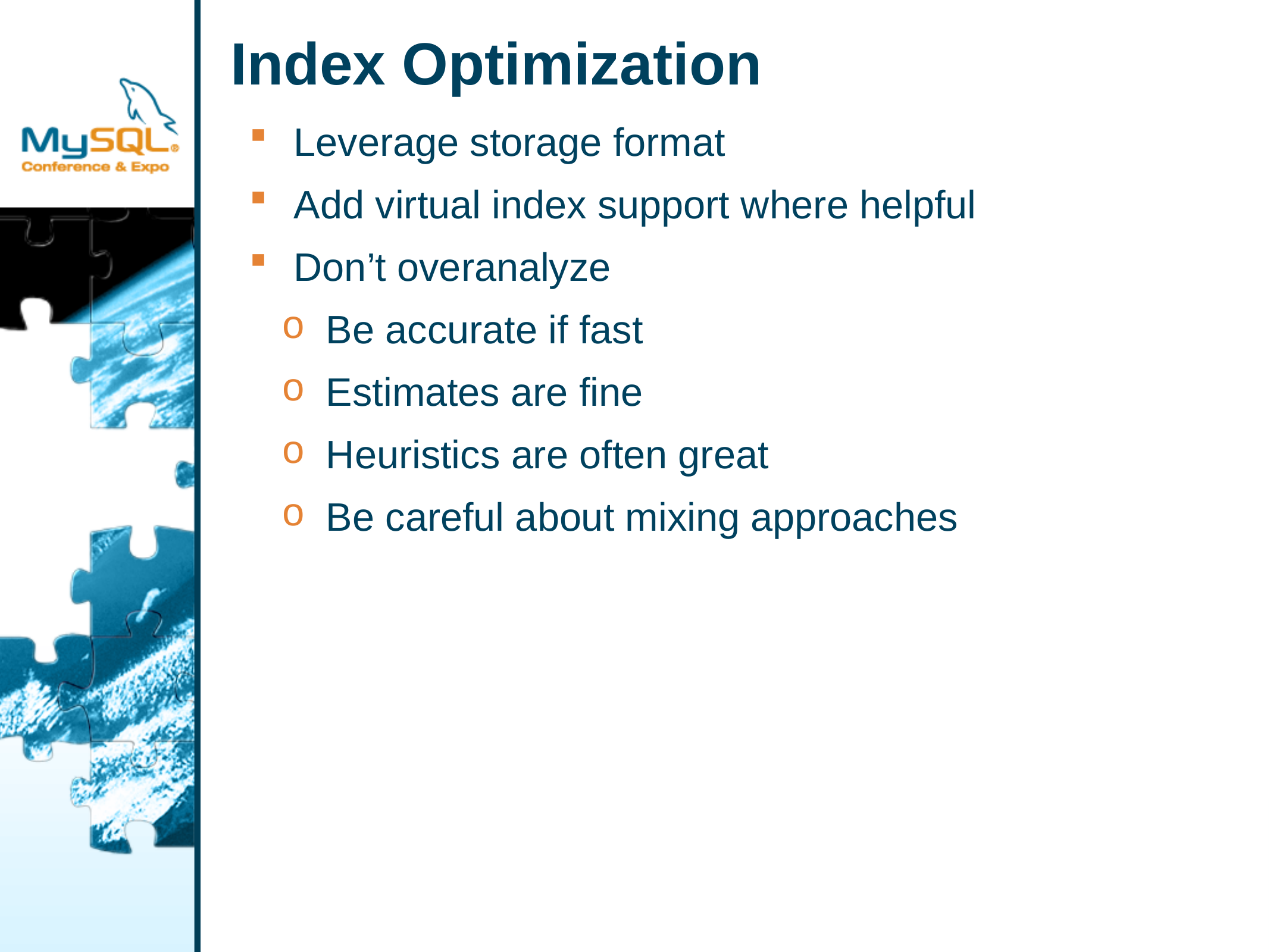

# Index Optimization
Leverage storage format
Add virtual index support where helpful
Don’t overanalyze
Be accurate if fast
Estimates are fine
Heuristics are often great
Be careful about mixing approaches